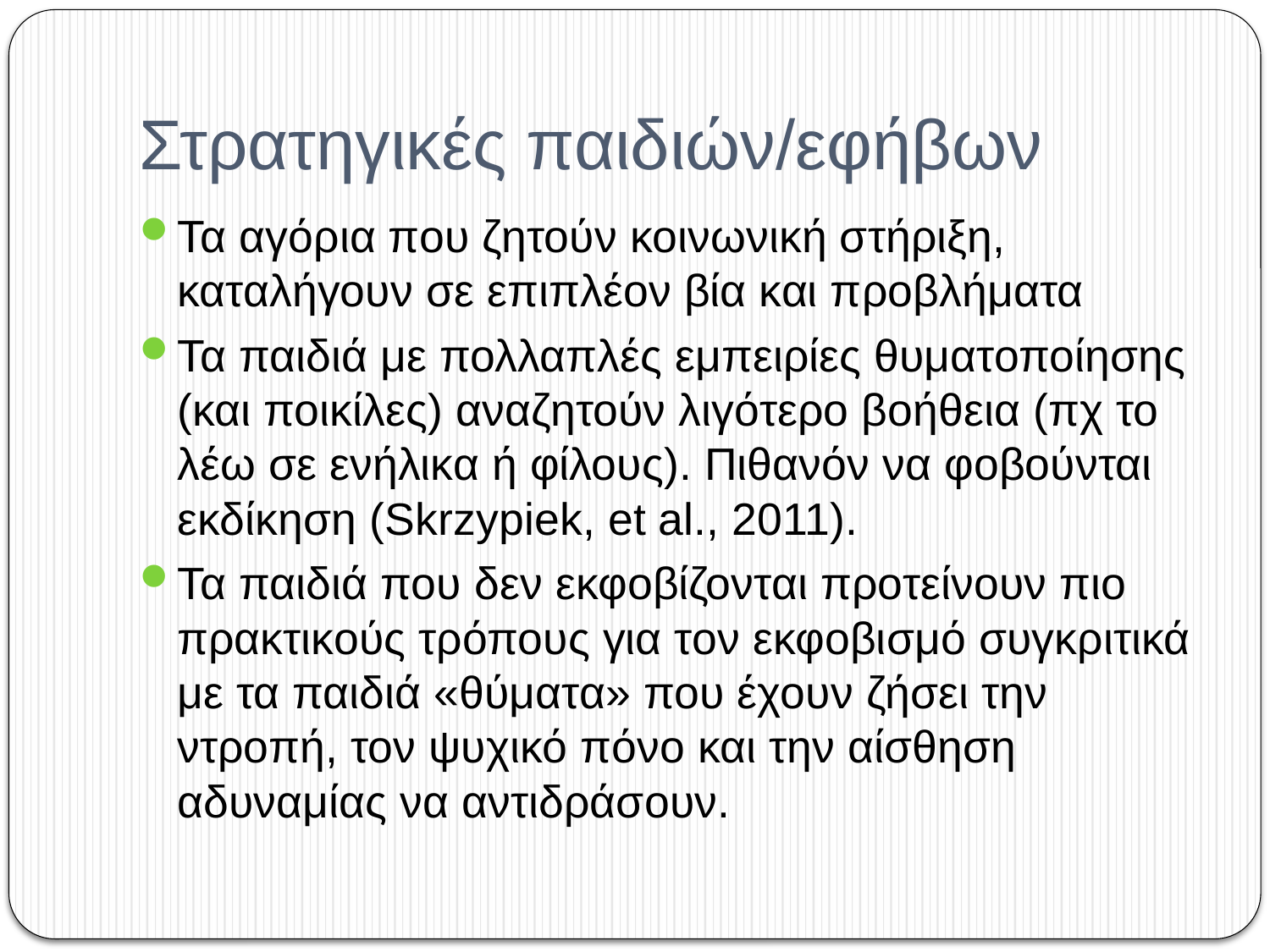

# Στρατηγικές παιδιών/εφήβων
Τα αγόρια που ζητούν κοινωνική στήριξη, καταλήγουν σε επιπλέον βία και προβλήματα
Τα παιδιά με πολλαπλές εμπειρίες θυματοποίησης (και ποικίλες) αναζητούν λιγότερο βοήθεια (πχ το λέω σε ενήλικα ή φίλους). Πιθανόν να φοβούνται εκδίκηση (Skrzypiek, et al., 2011).
Τα παιδιά που δεν εκφοβίζονται προτείνουν πιο πρακτικούς τρόπους για τον εκφοβισμό συγκριτικά με τα παιδιά «θύματα» που έχουν ζήσει την ντροπή, τον ψυχικό πόνο και την αίσθηση αδυναμίας να αντιδράσουν.